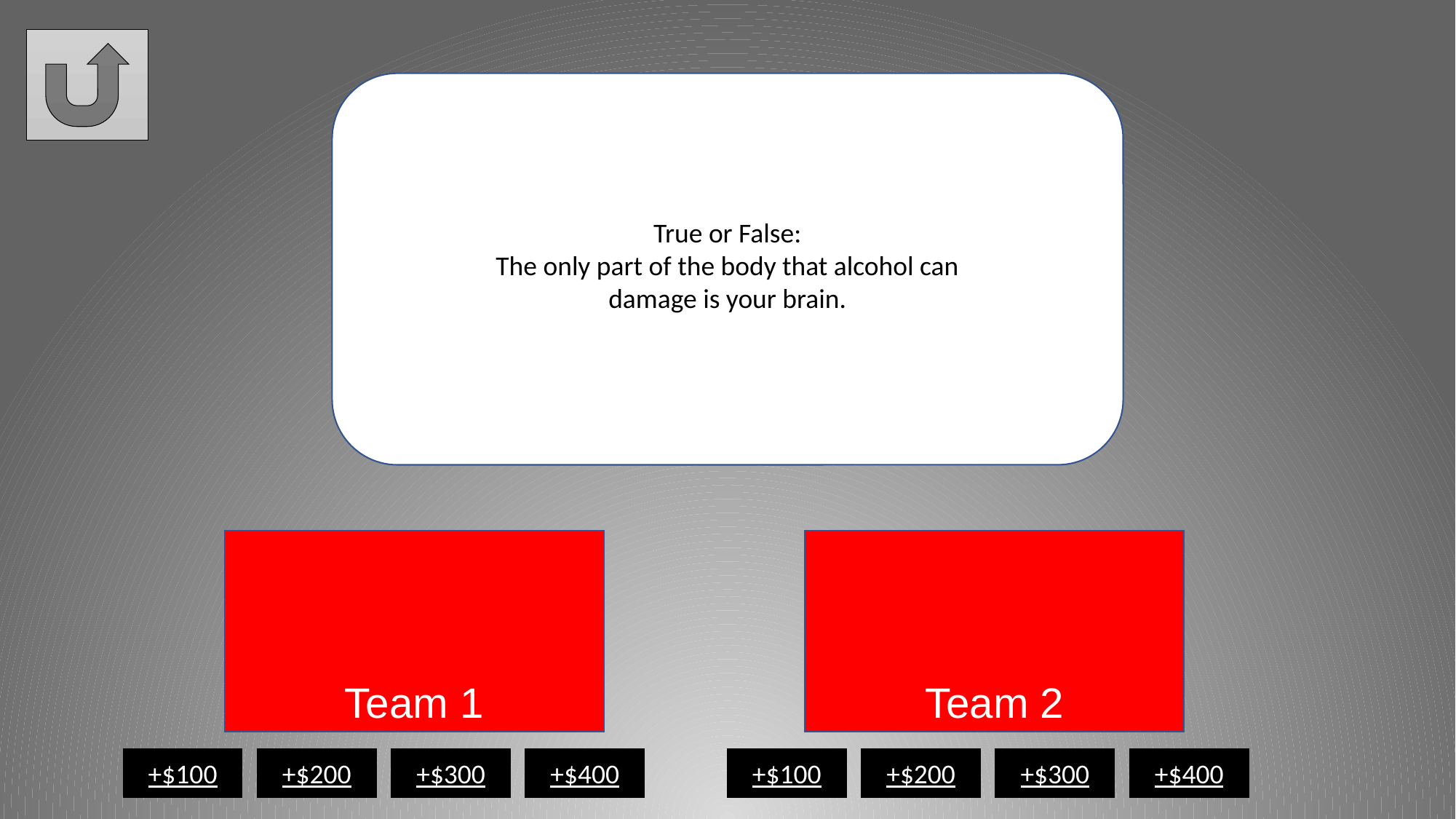

True or False:
The only part of the body that alcohol can damage is your brain.
+$100
+$200
+$300
+$400
+$100
+$200
+$300
+$400